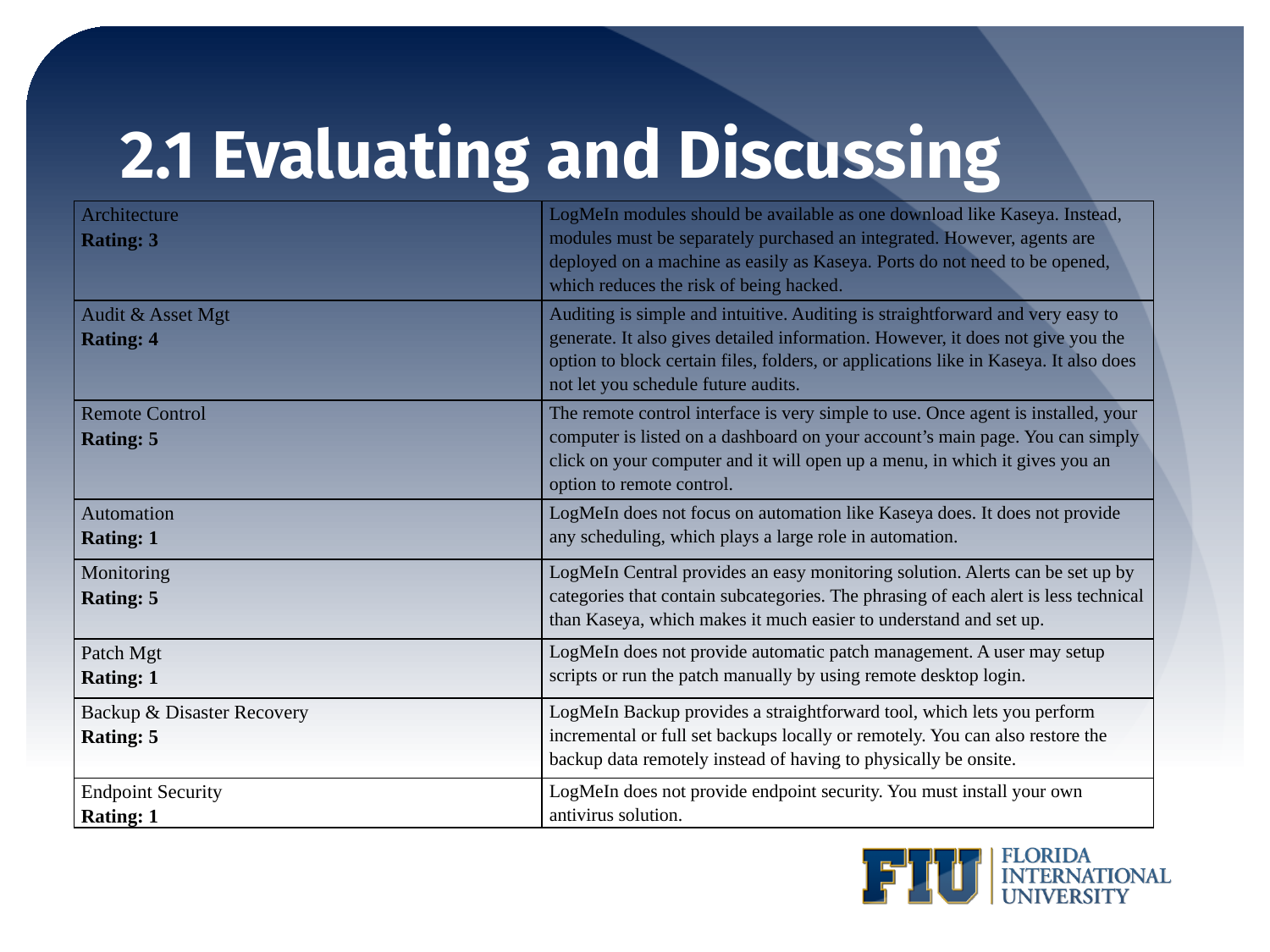

# 2.1 Evaluating and Discussing
| Architecture Rating: 3 | LogMeIn modules should be available as one download like Kaseya. Instead, modules must be separately purchased an integrated. However, agents are deployed on a machine as easily as Kaseya. Ports do not need to be opened, which reduces the risk of being hacked. |
| --- | --- |
| Audit & Asset Mgt Rating: 4 | Auditing is simple and intuitive. Auditing is straightforward and very easy to generate. It also gives detailed information. However, it does not give you the option to block certain files, folders, or applications like in Kaseya. It also does not let you schedule future audits. |
| Remote Control Rating: 5 | The remote control interface is very simple to use. Once agent is installed, your computer is listed on a dashboard on your account’s main page. You can simply click on your computer and it will open up a menu, in which it gives you an option to remote control. |
| Automation Rating: 1 | LogMeIn does not focus on automation like Kaseya does. It does not provide any scheduling, which plays a large role in automation. |
| Monitoring Rating: 5 | LogMeIn Central provides an easy monitoring solution. Alerts can be set up by categories that contain subcategories. The phrasing of each alert is less technical than Kaseya, which makes it much easier to understand and set up. |
| Patch Mgt Rating: 1 | LogMeIn does not provide automatic patch management. A user may setup scripts or run the patch manually by using remote desktop login. |
| Backup & Disaster Recovery Rating: 5 | LogMeIn Backup provides a straightforward tool, which lets you perform incremental or full set backups locally or remotely. You can also restore the backup data remotely instead of having to physically be onsite. |
| Endpoint Security Rating: 1 | LogMeIn does not provide endpoint security. You must install your own antivirus solution. |